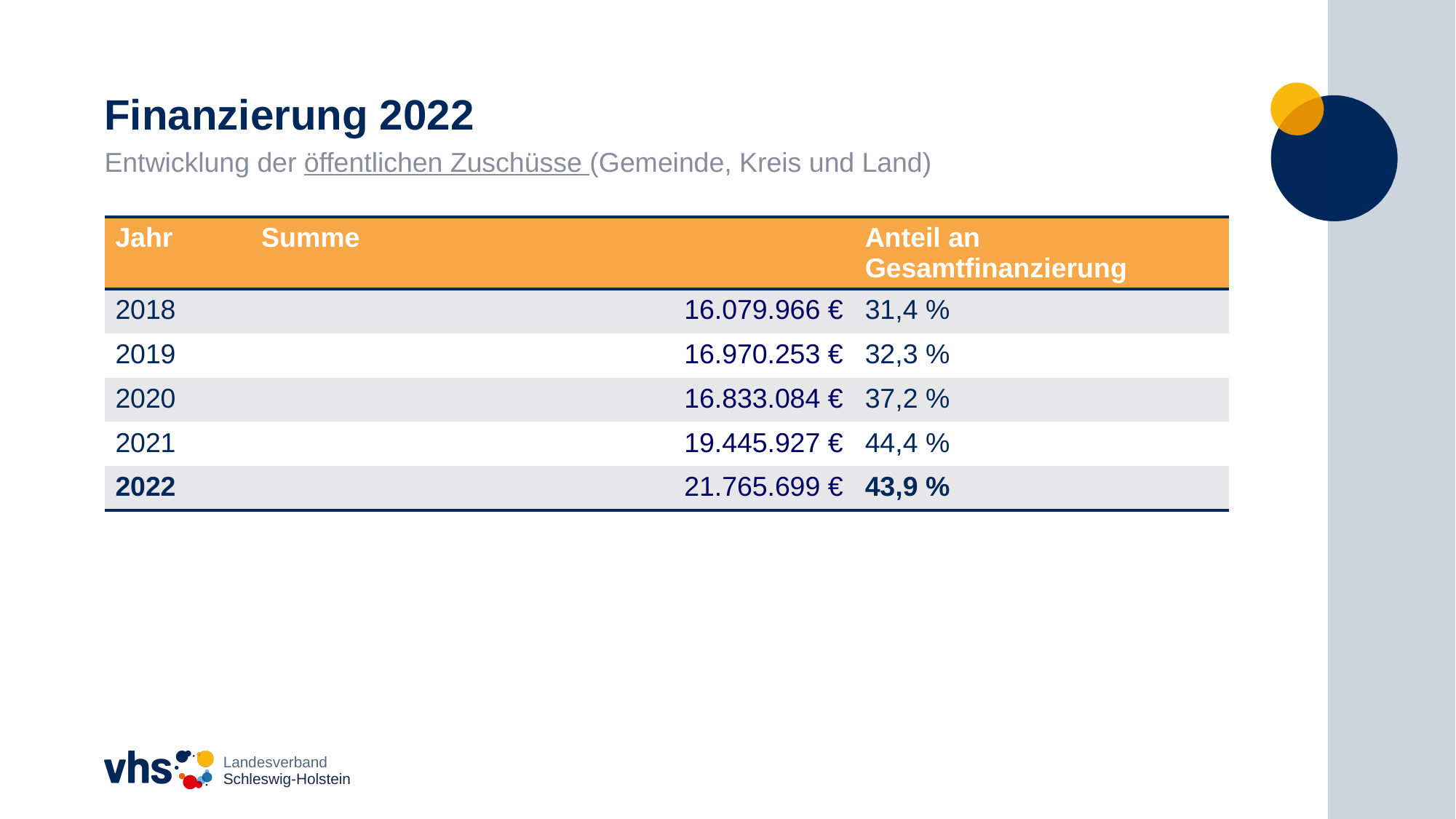

# Finanzierung 2022
Entwicklung der öffentlichen Zuschüsse (Gemeinde, Kreis und Land)
| Jahr | Summe | Anteil an Gesamtfinanzierung |
| --- | --- | --- |
| 2018 | 16.079.966 € | 31,4 % |
| 2019 | 16.970.253 € | 32,3 % |
| 2020 | 16.833.084 € | 37,2 % |
| 2021 | 19.445.927 € | 44,4 % |
| 2022 | 21.765.699 € | 43,9 % |